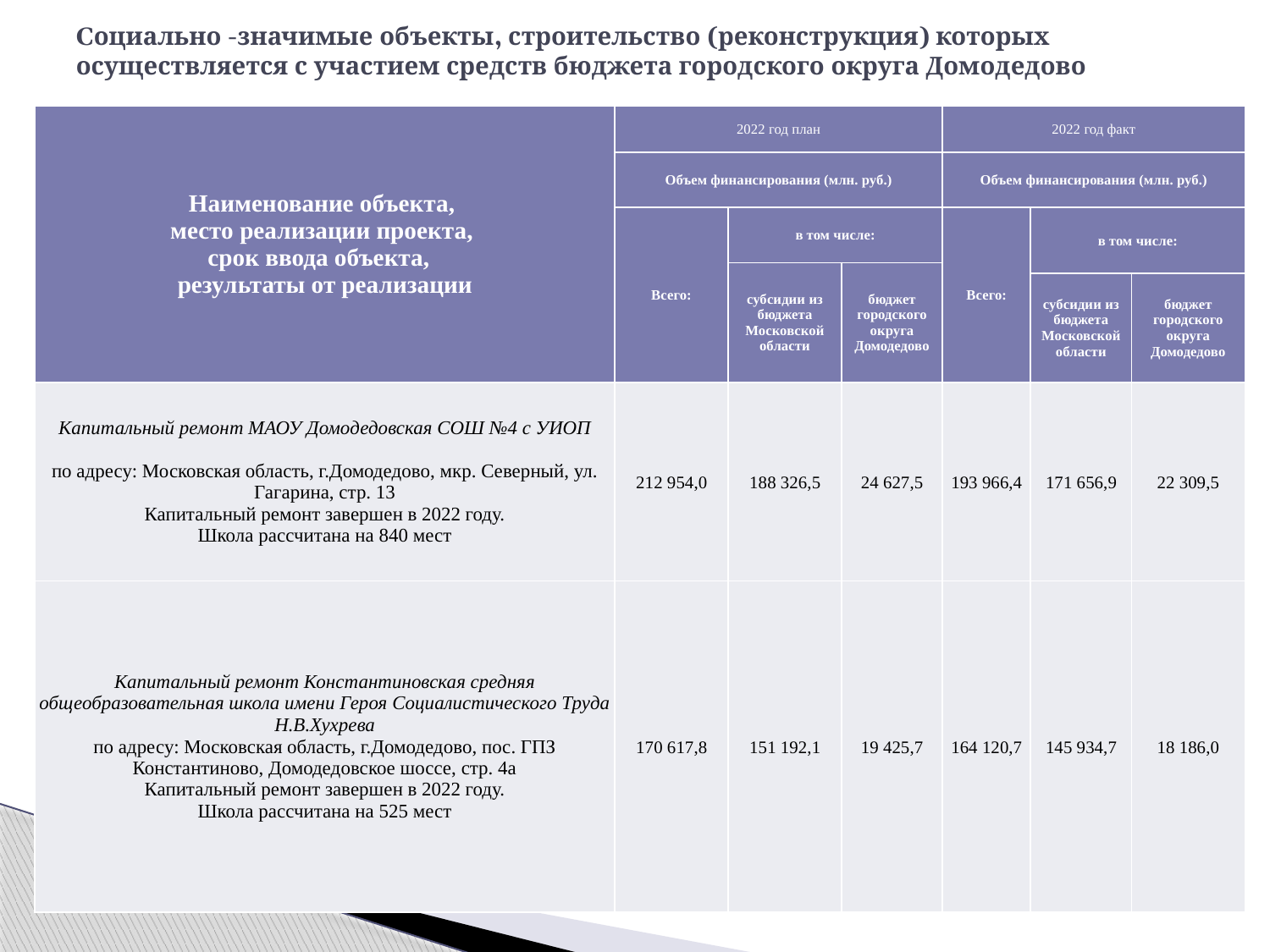

# Cоциально -значимые объекты, строительство (реконструкция) которых осуществляется с участием средств бюджета городского округа Домодедово
| Наименование объекта, место реализации проекта, срок ввода объекта, результаты от реализации | 2022 год план |  |  | 2022 год факт |  |  |
| --- | --- | --- | --- | --- | --- | --- |
|  | Объем финансирования (млн. руб.) |  |  | Объем финансирования (млн. руб.) |  |  |
|  | Всего: | в том числе: |  | Всего: | в том числе: |  |
|  |  | субсидии из бюджета Московской области | бюджет городского округа Домодедово |  |  |  |
|  |  |  |  |  | субсидии из бюджета Московской области | бюджет городского округа Домодедово |
| Капитальный ремонт МАОУ Домодедовская СОШ №4 с УИОП по адресу: Московская область, г.Домодедово, мкр. Северный, ул. Гагарина, стр. 13 Капитальный ремонт завершен в 2022 году. Школа рассчитана на 840 мест | 212 954,0 | 188 326,5 | 24 627,5 | 193 966,4 | 171 656,9 | 22 309,5 |
| Капитальный ремонт Константиновская средняя общеобразовательная школа имени Героя Социалистического Труда Н.В.Хухрева по адресу: Московская область, г.Домодедово, пос. ГПЗ Константиново, Домодедовское шоссе, стр. 4а Капитальный ремонт завершен в 2022 году. Школа рассчитана на 525 мест | 170 617,8 | 151 192,1 | 19 425,7 | 164 120,7 | 145 934,7 | 18 186,0 |